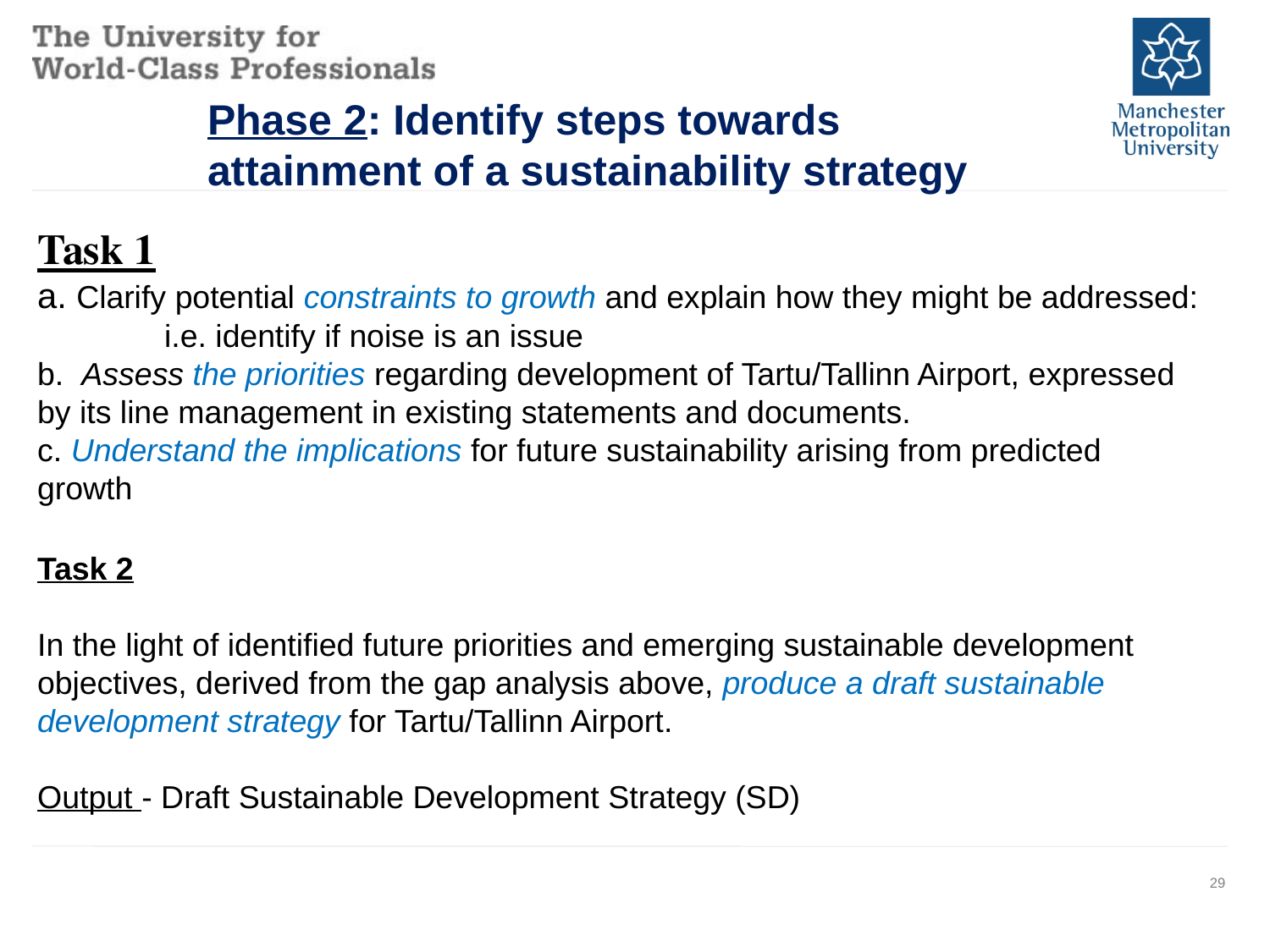

Phase 2: Identify steps towards attainment of a sustainability strategy
Task 1
a. Clarify potential constraints to growth and explain how they might be addressed:      	i.e. identify if noise is an issue
b.  Assess the priorities regarding development of Tartu/Tallinn Airport, expressed by its line management in existing statements and documents.
c. Understand the implications for future sustainability arising from predicted growth

Task 2

In the light of identified future priorities and emerging sustainable development objectives, derived from the gap analysis above, produce a draft sustainable development strategy for Tartu/Tallinn Airport.

Output - Draft Sustainable Development Strategy (SD)

29